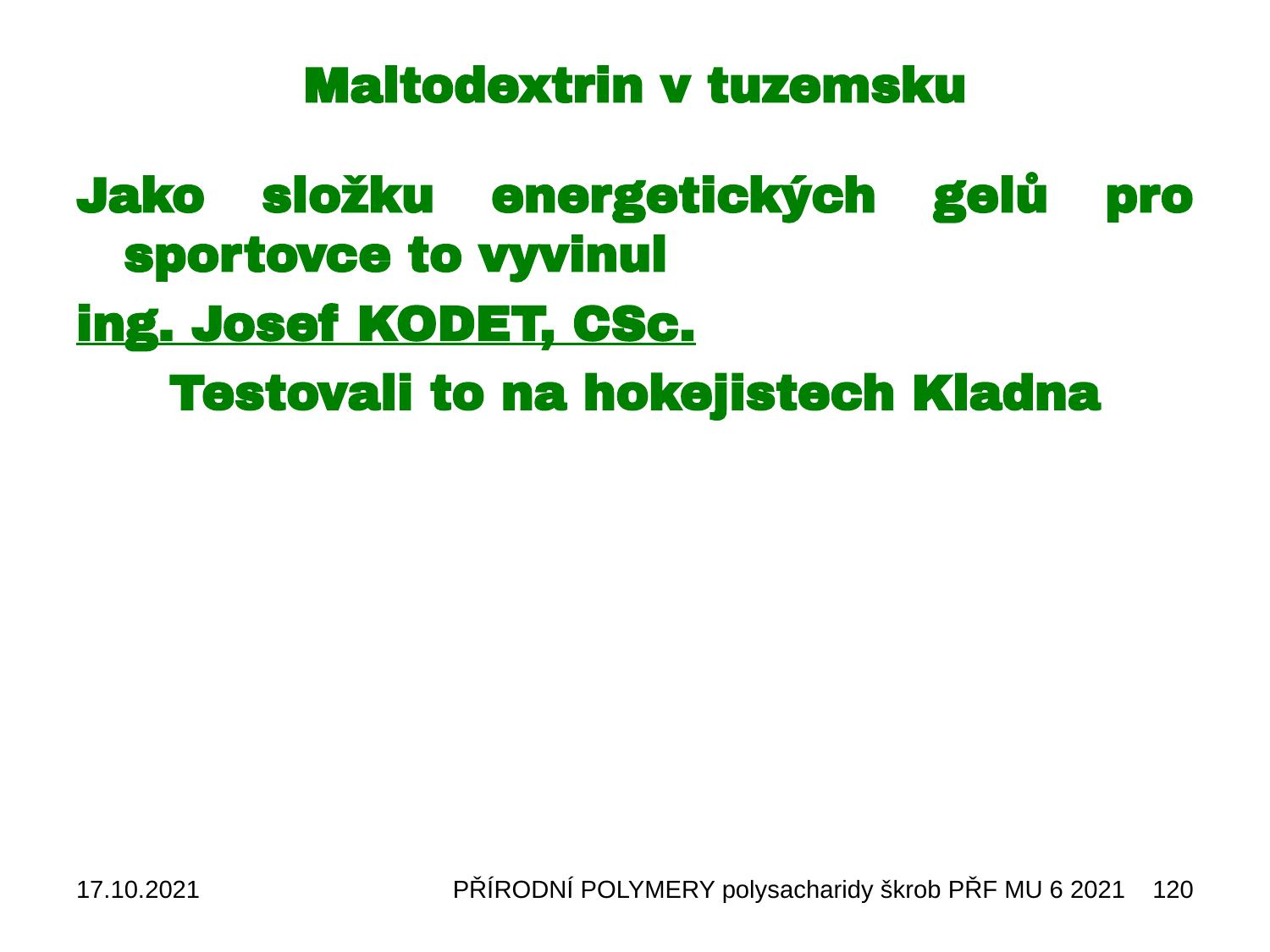

# Maltodextrin v tuzemsku
Jako složku energetických gelů pro sportovce to vyvinul
ing. Josef KODET, CSc.
Testovali to na hokejistech Kladna
17.10.2021
PŘÍRODNÍ POLYMERY polysacharidy škrob PŘF MU 6 2021
120